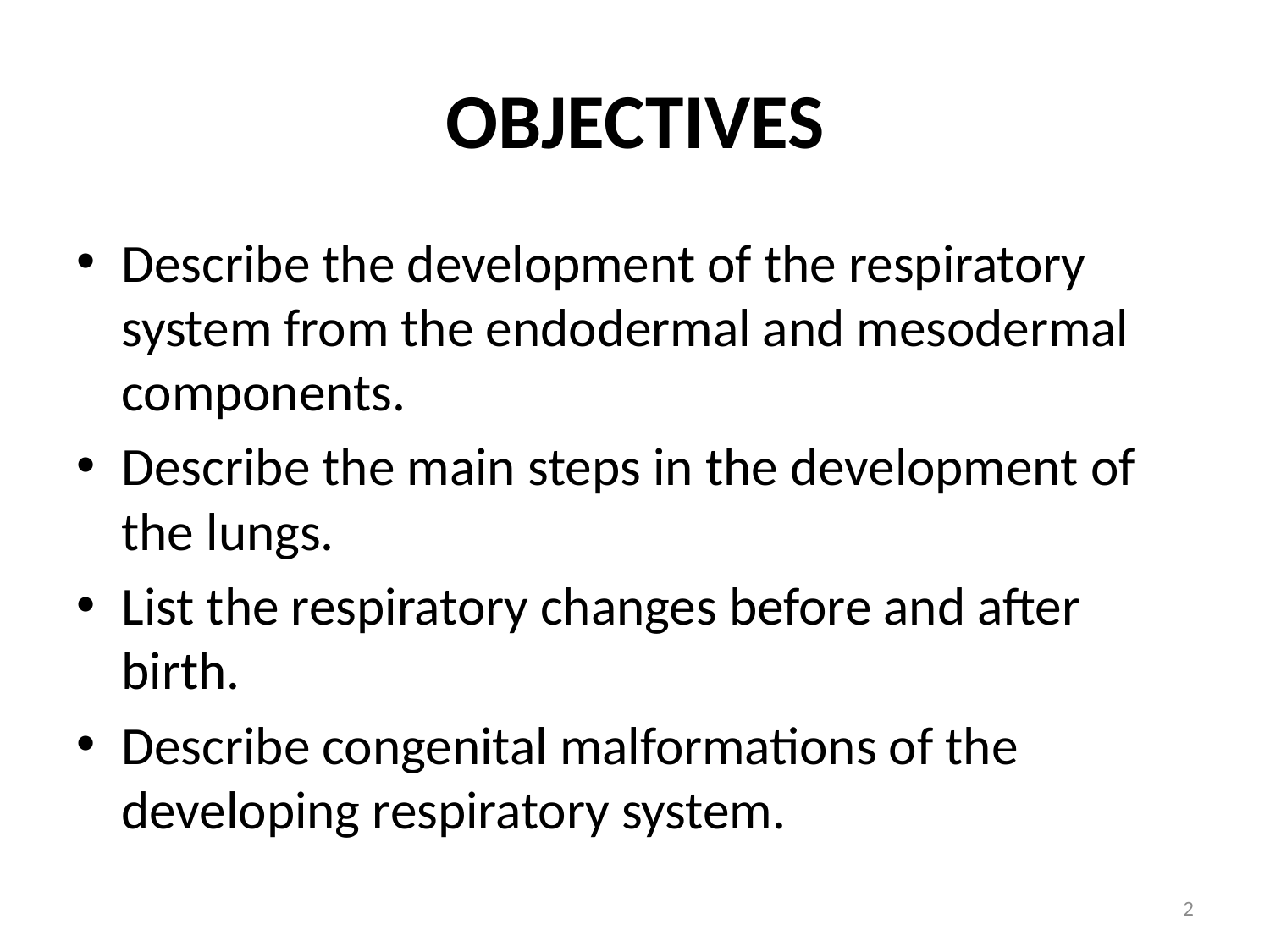

# OBJECTIVES
Describe the development of the respiratory system from the endodermal and mesodermal components.
Describe the main steps in the development of the lungs.
List the respiratory changes before and after birth.
Describe congenital malformations of the developing respiratory system.

2